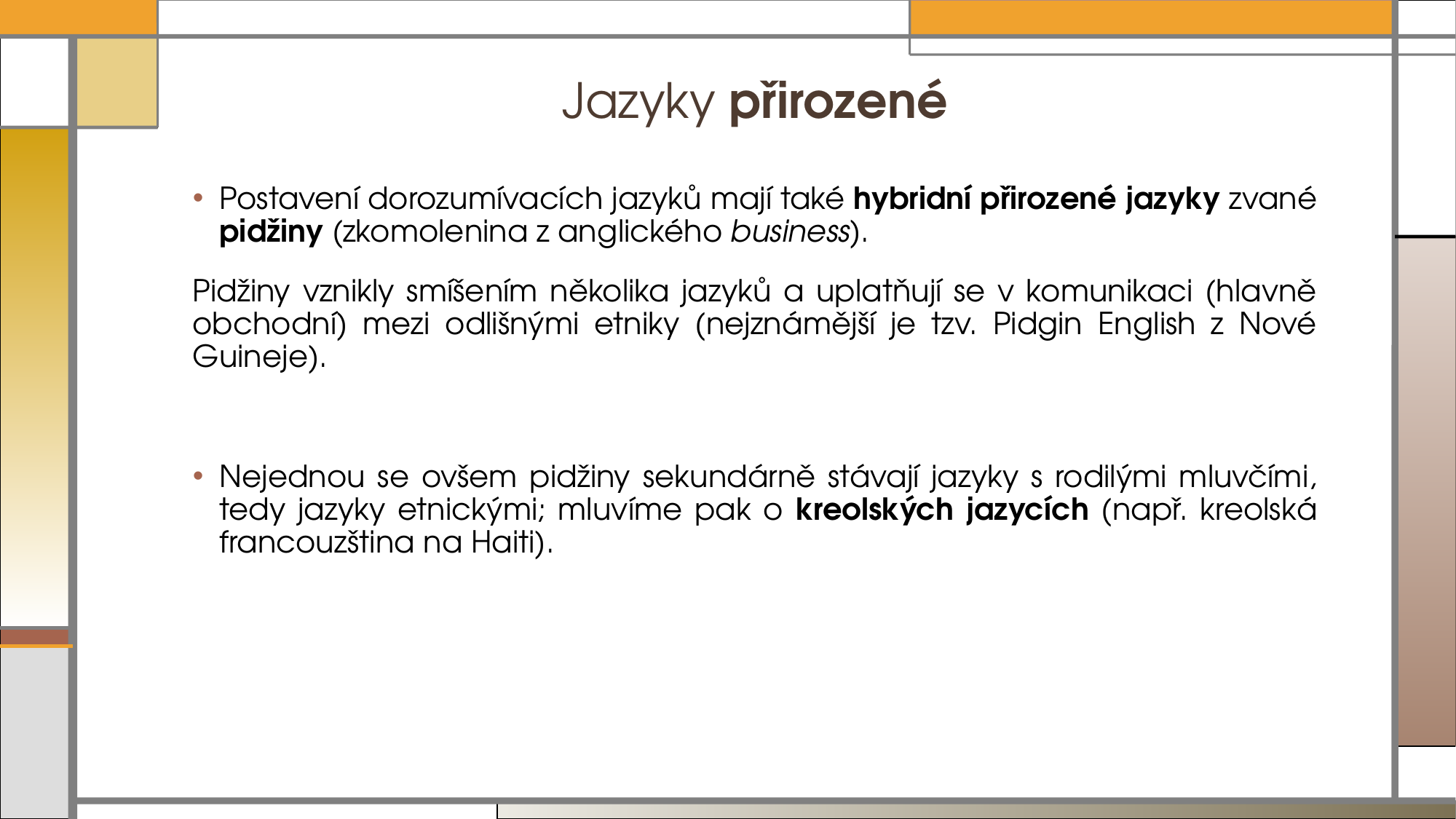

# Jazyky přirozené
Postavení dorozumívacích jazyků mají také hybridní přirozené jazyky zvané pidžiny (zkomolenina z anglického business).
Pidžiny vznikly smíšením několika jazyků a uplatňují se v komunikaci (hlavně obchodní) mezi odlišnými etniky (nejznámější je tzv. Pidgin English z Nové Guineje).

Nejednou se ovšem pidžiny sekundárně stávají jazyky s rodilými mluvčími, tedy jazyky etnickými; mluvíme pak o kreolských jazycích (např. kreolská francouzština na Haiti).